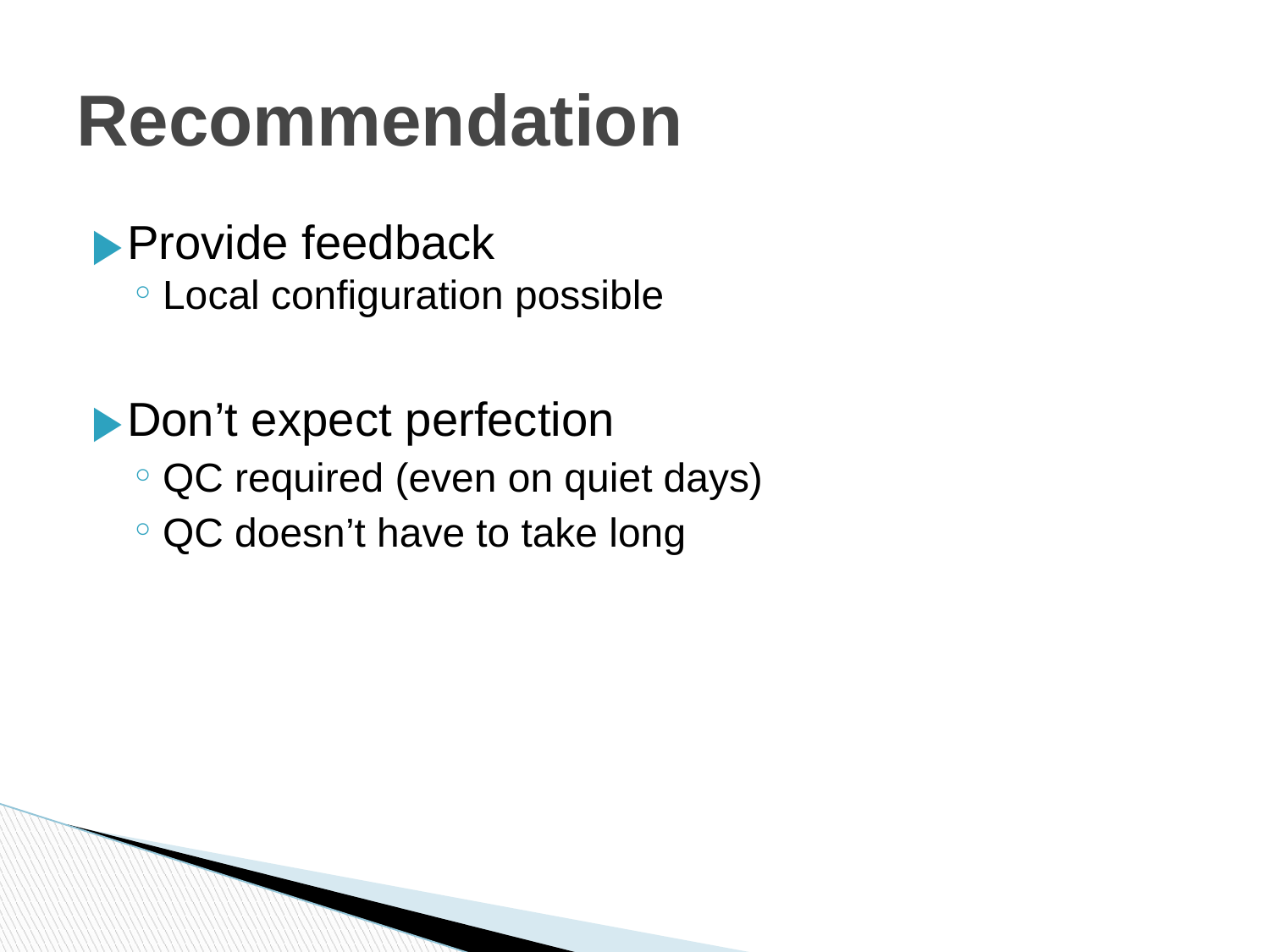

# Recommendation
Provide feedback
Local configuration possible

Don’t expect perfection
QC required (even on quiet days)
QC doesn’t have to take long